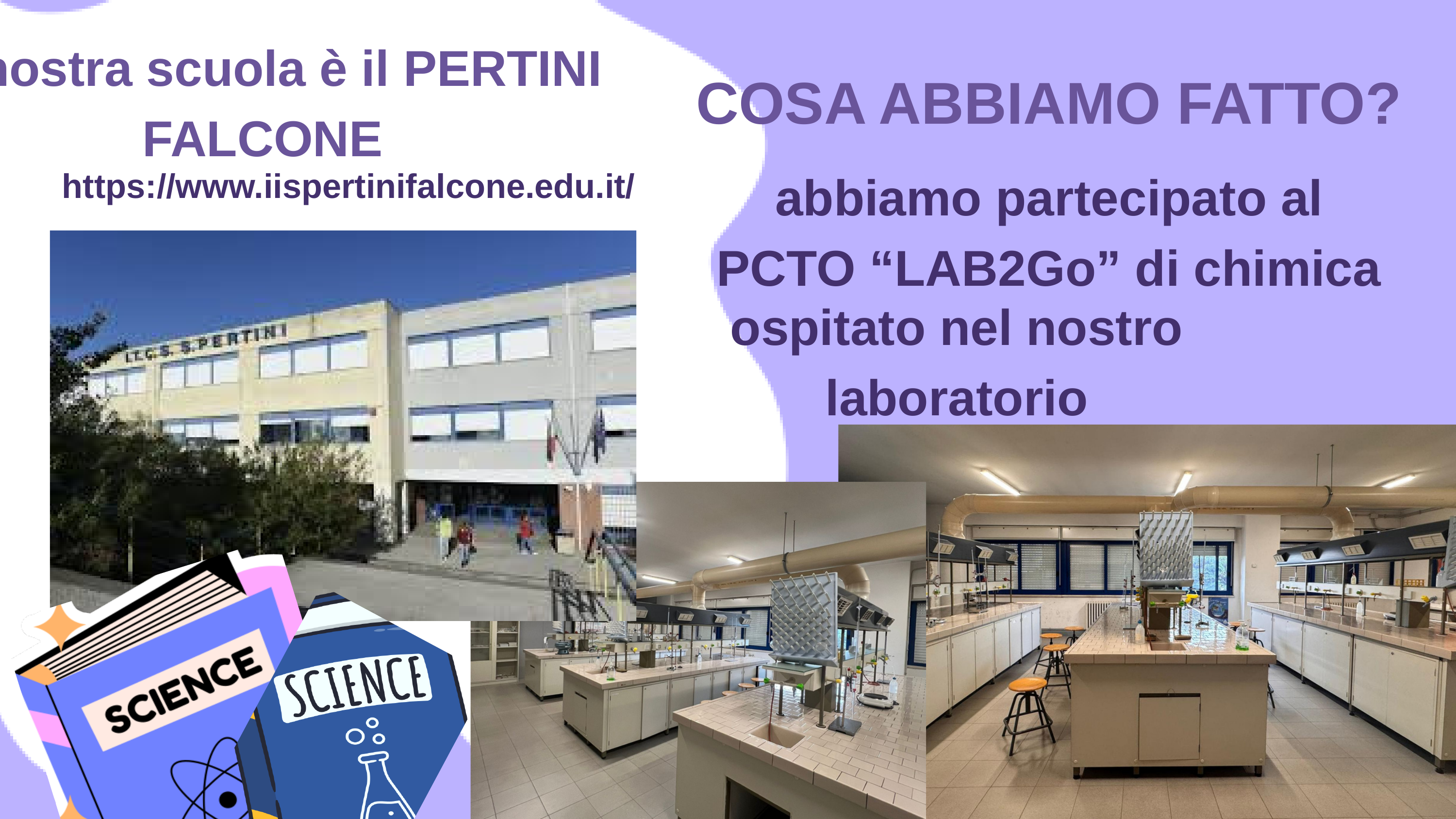

la nostra scuola è il PERTINI FALCONE
COSA ABBIAMO FATTO?
abbiamo partecipato al PCTO “LAB2Go” di chimica
https://www.iispertinifalcone.edu.it/

ospitato nel nostro laboratorio